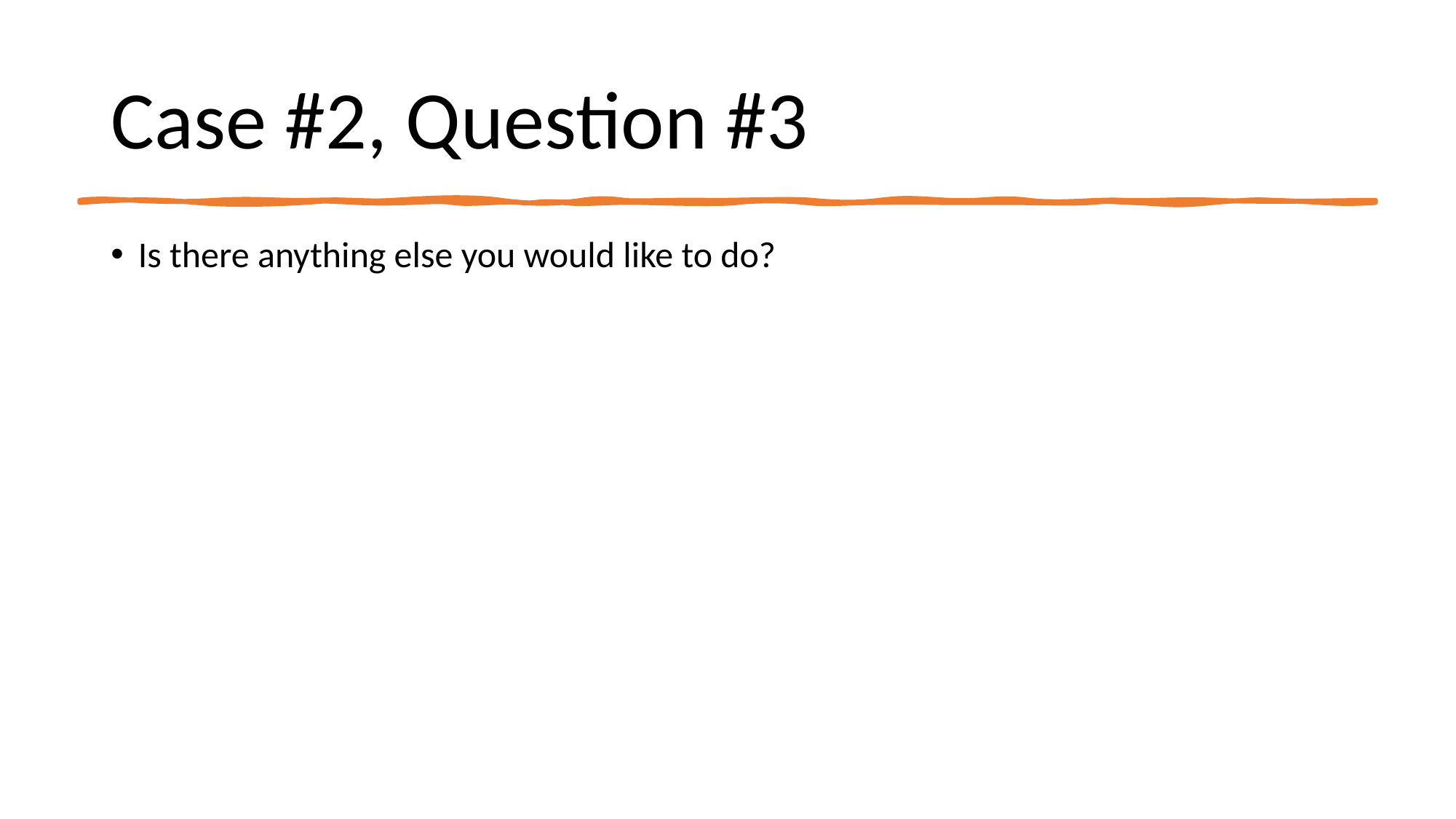

# Case #2, Question #3

Is there anything else you would like to do?